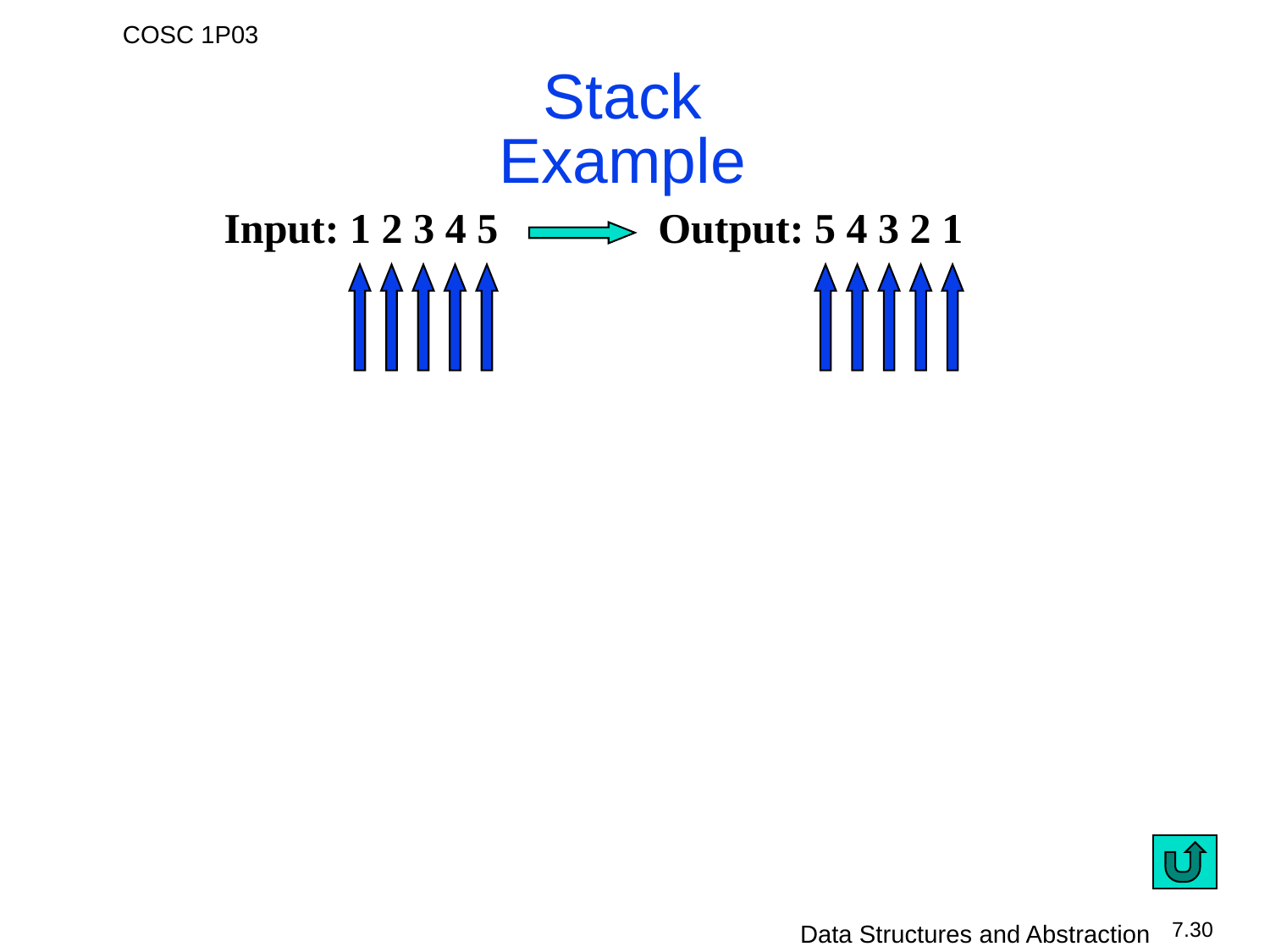

# Stack Example
Input: 1 2 3 4 5
Output: 5 4 3 2 1

5

4

3

2

1